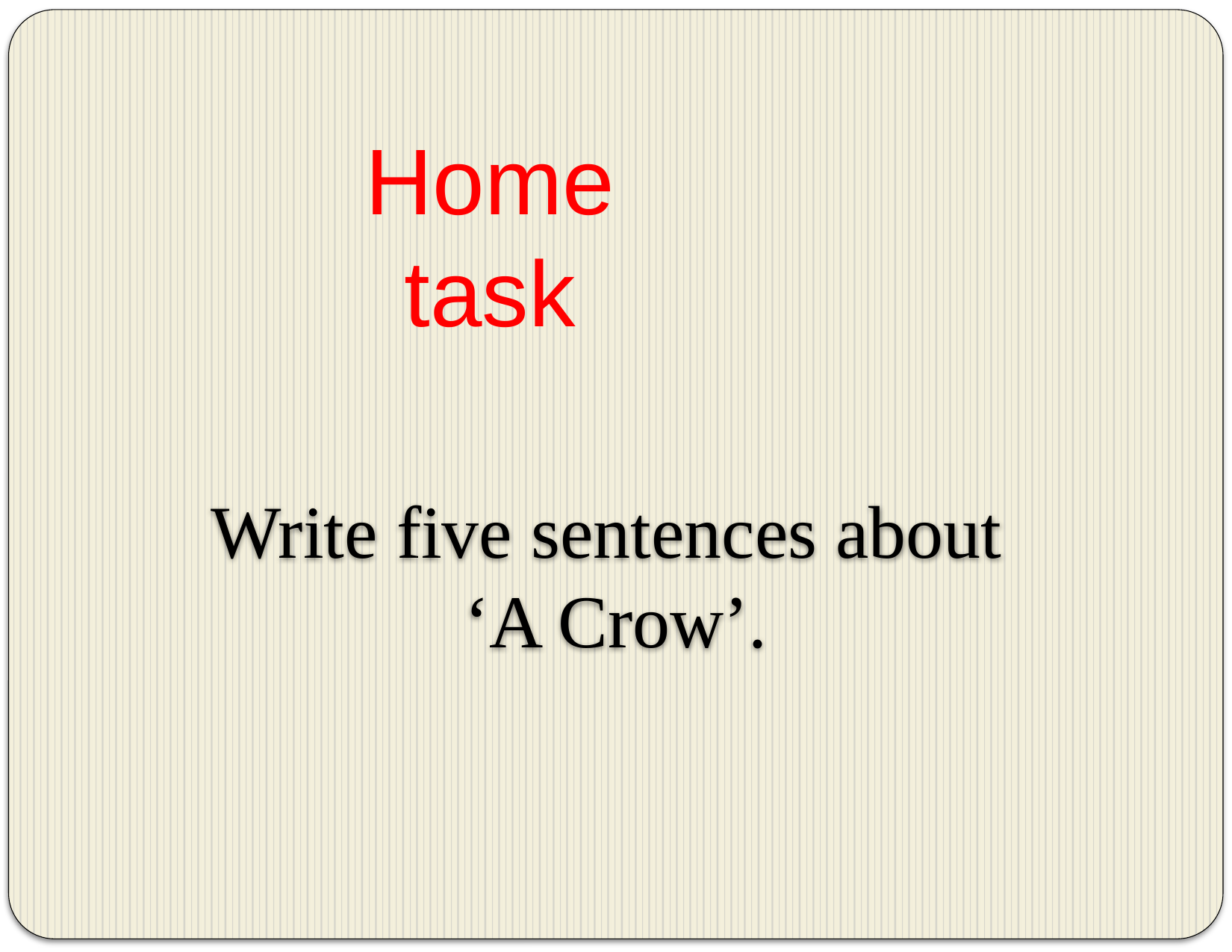

Home task
Write five sentences about
‘A Crow’.